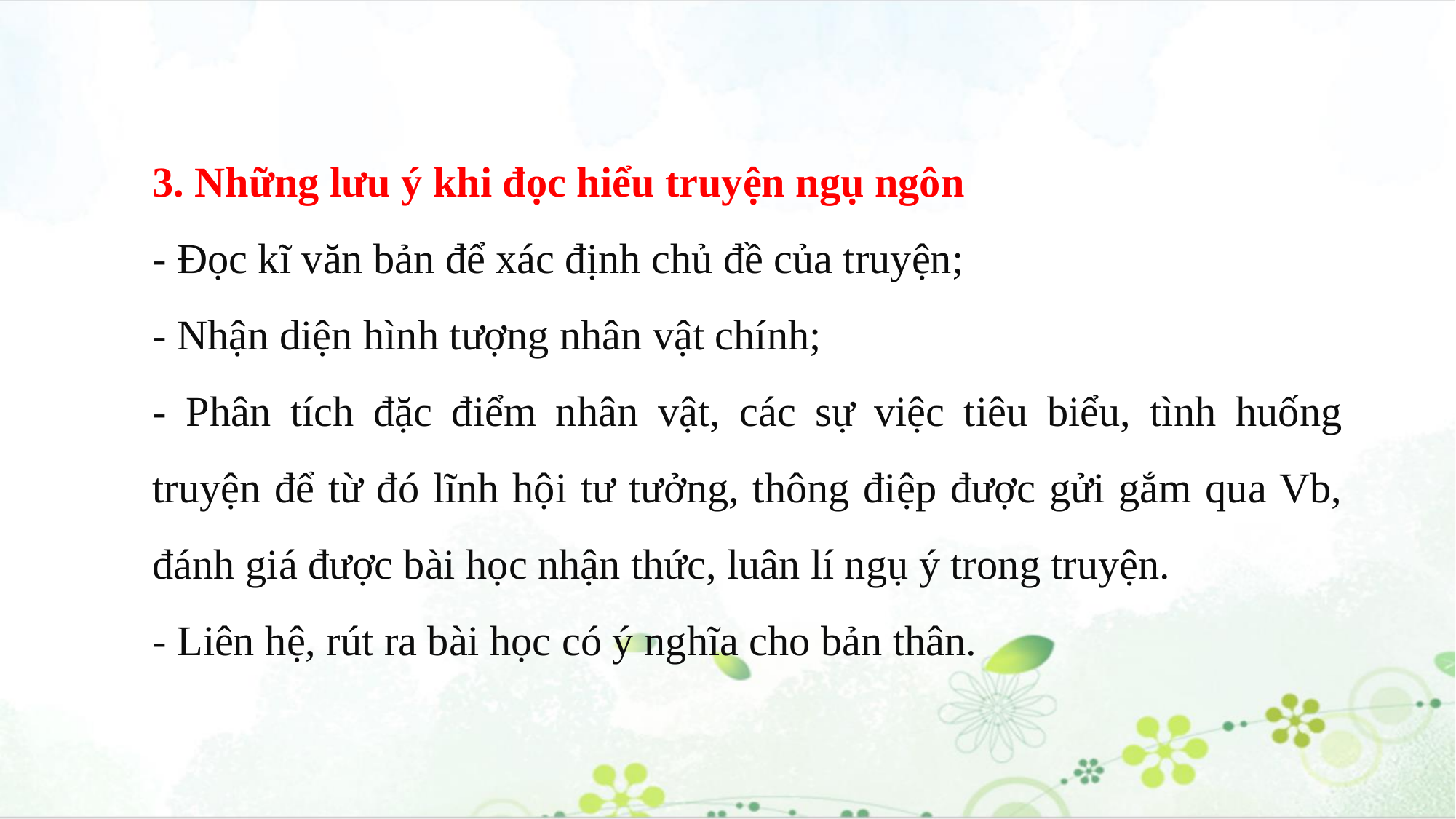

3. Những lưu ý khi đọc hiểu truyện ngụ ngôn
- Đọc kĩ văn bản để xác định chủ đề của truyện;
- Nhận diện hình tượng nhân vật chính;
- Phân tích đặc điểm nhân vật, các sự việc tiêu biểu, tình huống truyện để từ đó lĩnh hội tư tưởng, thông điệp được gửi gắm qua Vb, đánh giá được bài học nhận thức, luân lí ngụ ý trong truyện.
- Liên hệ, rút ra bài học có ý nghĩa cho bản thân.